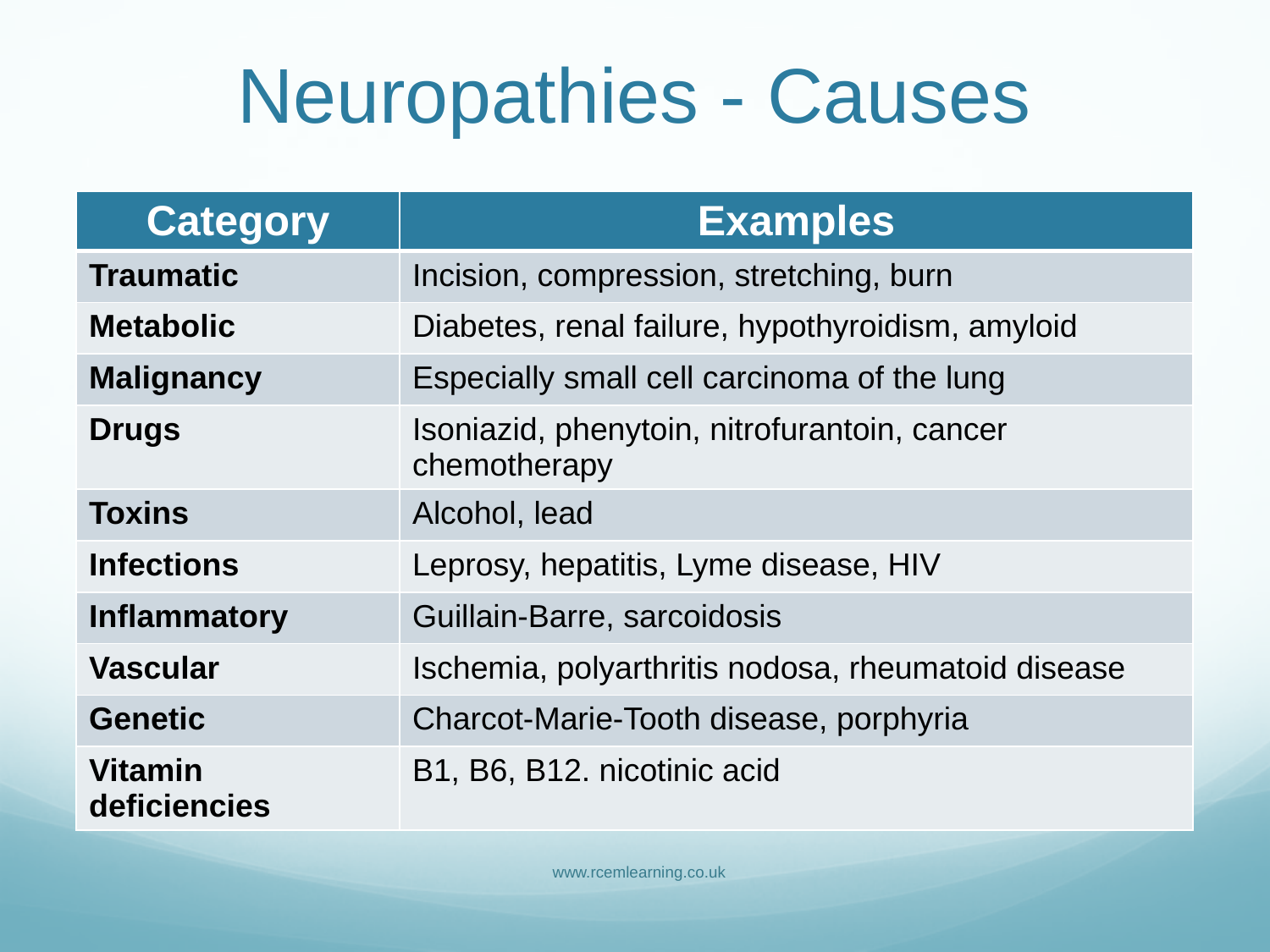

# Neuropathies - Causes
| Category | Examples |
| --- | --- |
| Traumatic | Incision, compression, stretching, burn |
| Metabolic | Diabetes, renal failure, hypothyroidism, amyloid |
| Malignancy | Especially small cell carcinoma of the lung |
| Drugs | Isoniazid, phenytoin, nitrofurantoin, cancer chemotherapy |
| Toxins | Alcohol, lead |
| Infections | Leprosy, hepatitis, Lyme disease, HIV |
| Inflammatory | Guillain-Barre, sarcoidosis |
| Vascular | Ischemia, polyarthritis nodosa, rheumatoid disease |
| Genetic | Charcot-Marie-Tooth disease, porphyria |
| Vitamin deficiencies | B1, B6, B12. nicotinic acid |
www.rcemlearning.co.uk